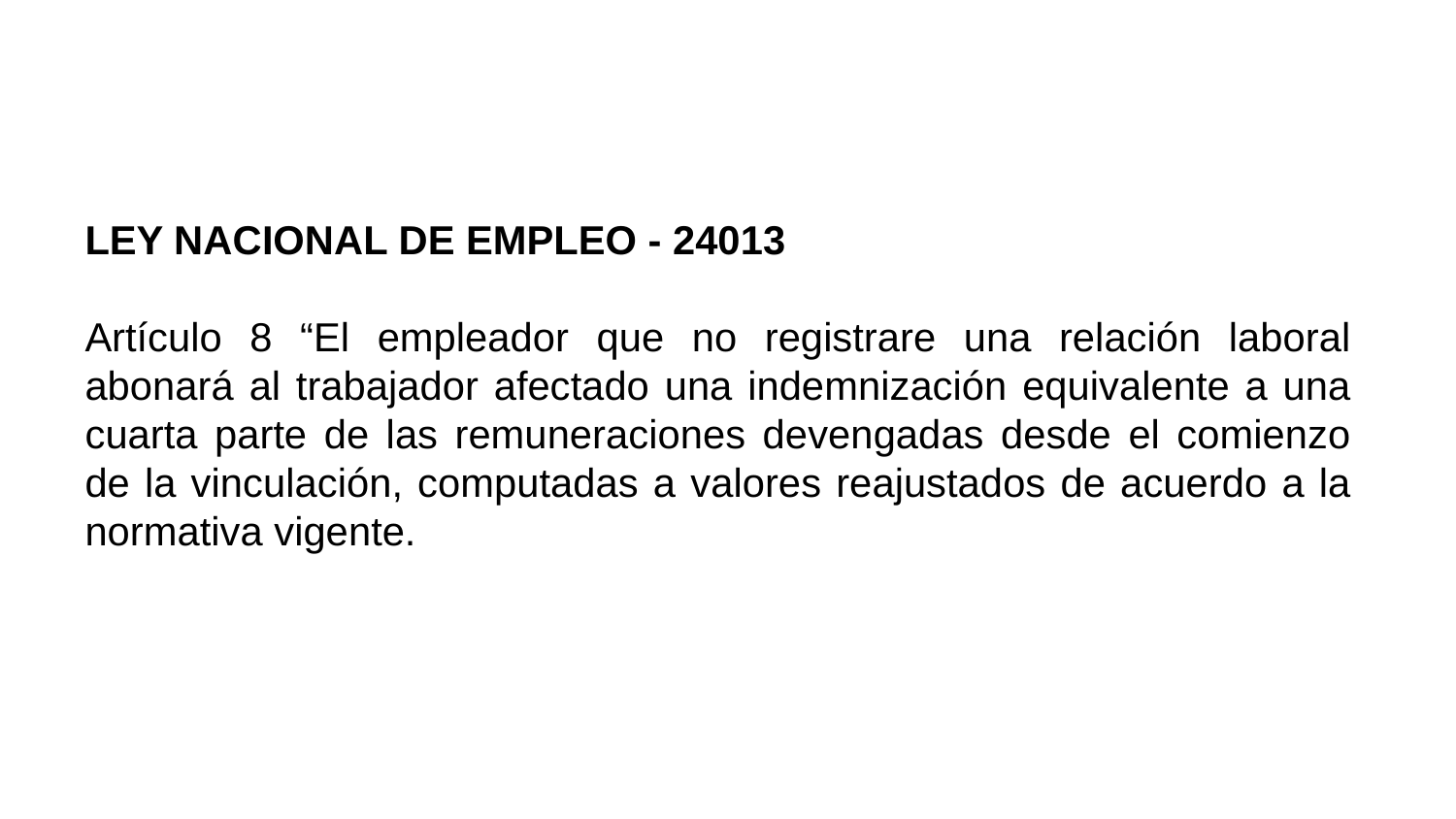

LEY NACIONAL DE EMPLEO - 24013

Artículo 8 “El empleador que no registrare una relación laboral abonará al trabajador afectado una indemnización equivalente a una cuarta parte de las remuneraciones devengadas desde el comienzo de la vinculación, computadas a valores reajustados de acuerdo a la normativa vigente.